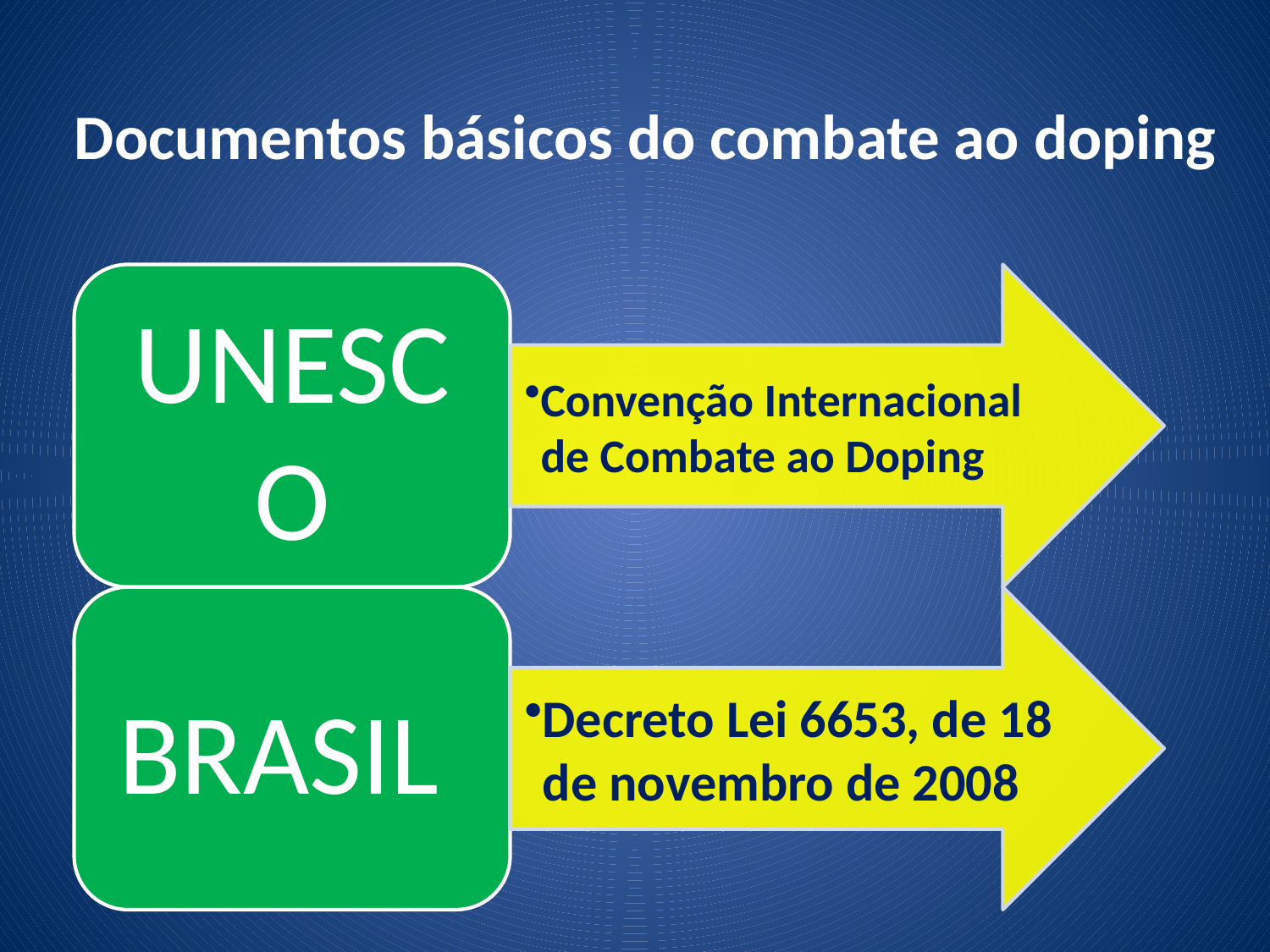

Documentos básicos do combate ao doping
Convenção Internacional de Combate ao Doping
BRASIL
Decreto Lei 6653, de 18 de novembro de 2008